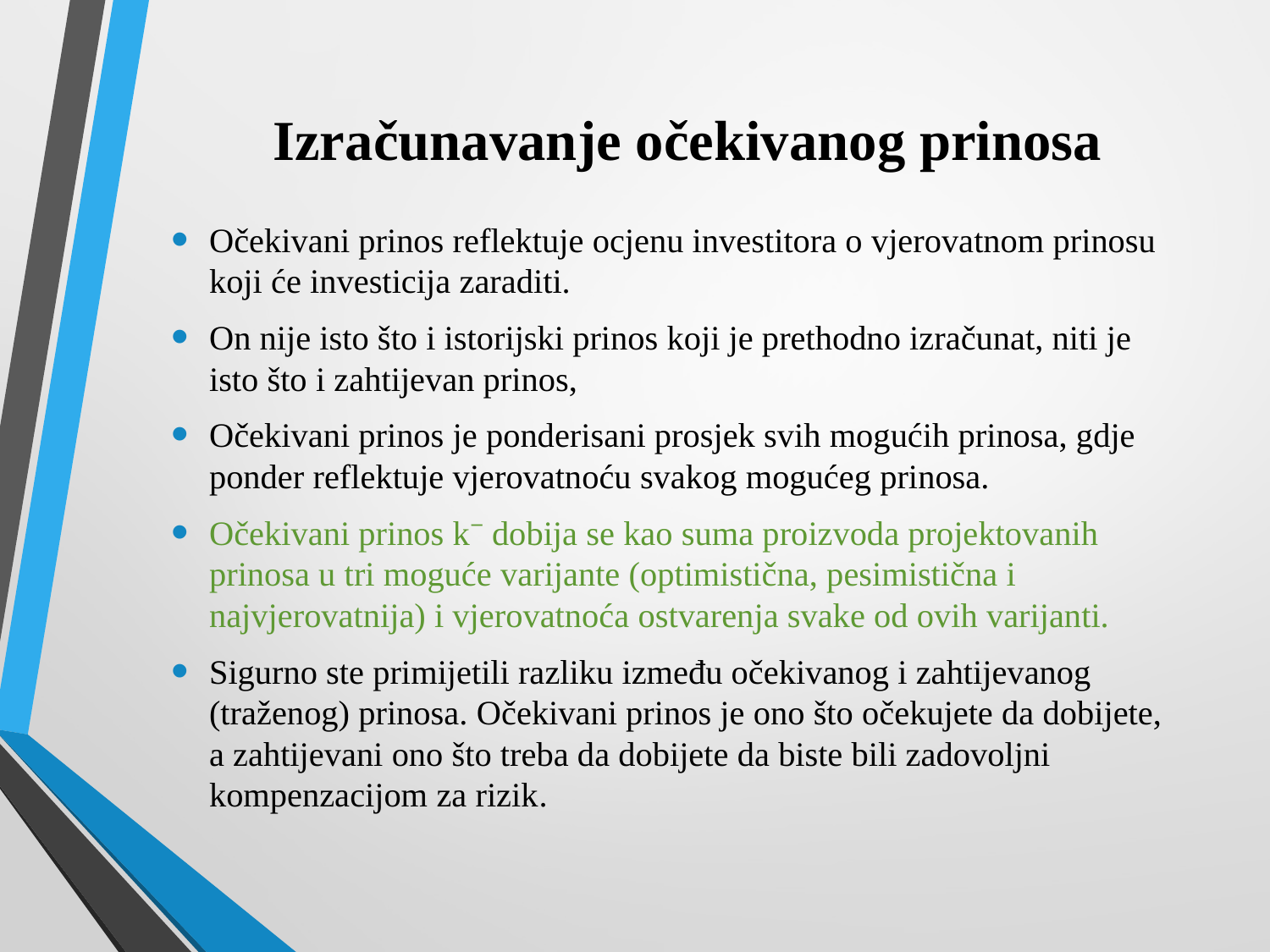

# Izračunavanje očekivanog prinosa
Očekivani prinos reflektuje ocjenu investitora o vjerovatnom prinosu koji će investicija zaraditi.
On nije isto što i istorijski prinos koji je prethodno izračunat, niti je isto što i zahtijevan prinos,
Očekivani prinos je ponderisani prosjek svih mogućih prinosa, gdje ponder reflektuje vjerovatnoću svakog mogućeg prinosa.
Očekivani prinos k⁻ dobija se kao suma proizvoda projektovanih prinosa u tri moguće varijante (optimistična, pesimistična i najvjerovatnija) i vjerovatnoća ostvarenja svake od ovih varijanti.
Sigurno ste primijetili razliku između očekivanog i zahtijevanog (traženog) prinosa. Očekivani prinos je ono što očekujete da dobijete, a zahtijevani ono što treba da dobijete da biste bili zadovoljni kompenzacijom za rizik.